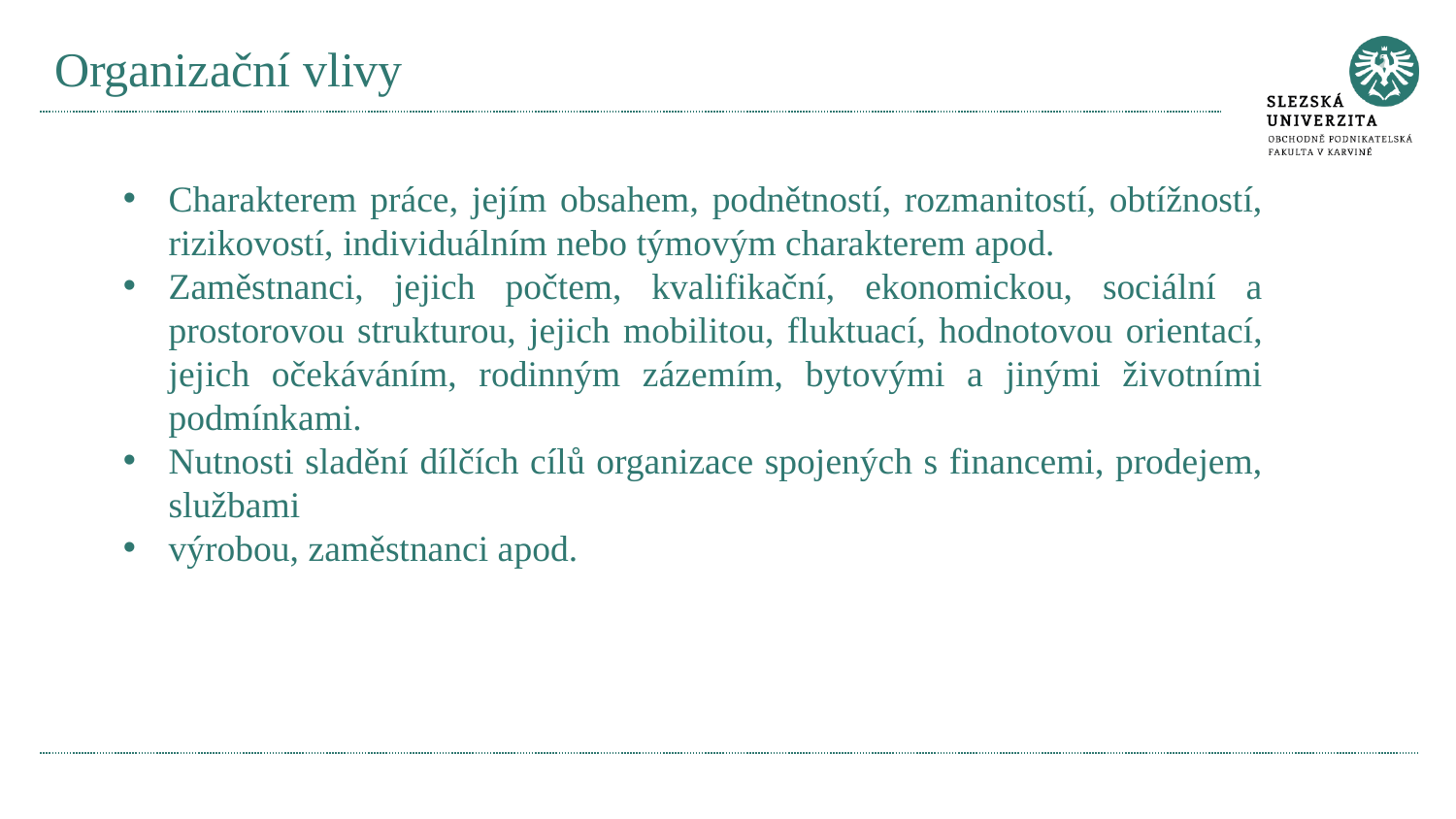

# Organizační vlivy
Charakterem práce, jejím obsahem, podnětností, rozmanitostí, obtížností, rizikovostí, individuálním nebo týmovým charakterem apod.
Zaměstnanci, jejich počtem, kvalifikační, ekonomickou, sociální a prostorovou strukturou, jejich mobilitou, fluktuací, hodnotovou orientací, jejich očekáváním, rodinným zázemím, bytovými a jinými životními podmínkami.
Nutnosti sladění dílčích cílů organizace spojených s financemi, prodejem, službami
výrobou, zaměstnanci apod.